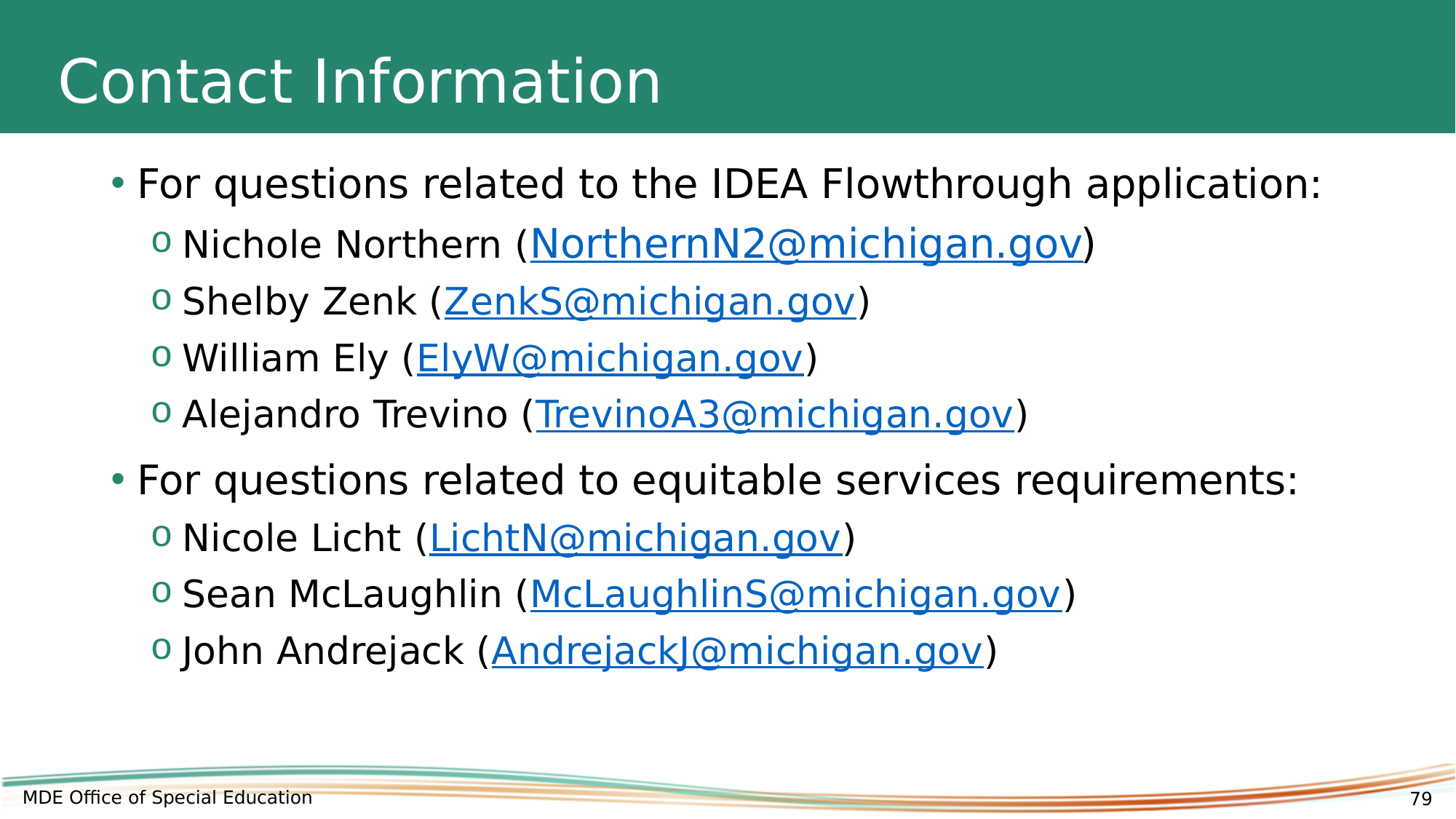

# Contact Information
For questions related to the IDEA Flowthrough application:
Nichole Northern (NorthernN2@michigan.gov)
Shelby Zenk (ZenkS@michigan.gov)
William Ely (ElyW@michigan.gov)
Alejandro Trevino (TrevinoA3@michigan.gov)
For questions related to equitable services requirements:
Nicole Licht (LichtN@michigan.gov)
Sean McLaughlin (McLaughlinS@michigan.gov)
John Andrejack (AndrejackJ@michigan.gov)

MDE Office of Special Education
79